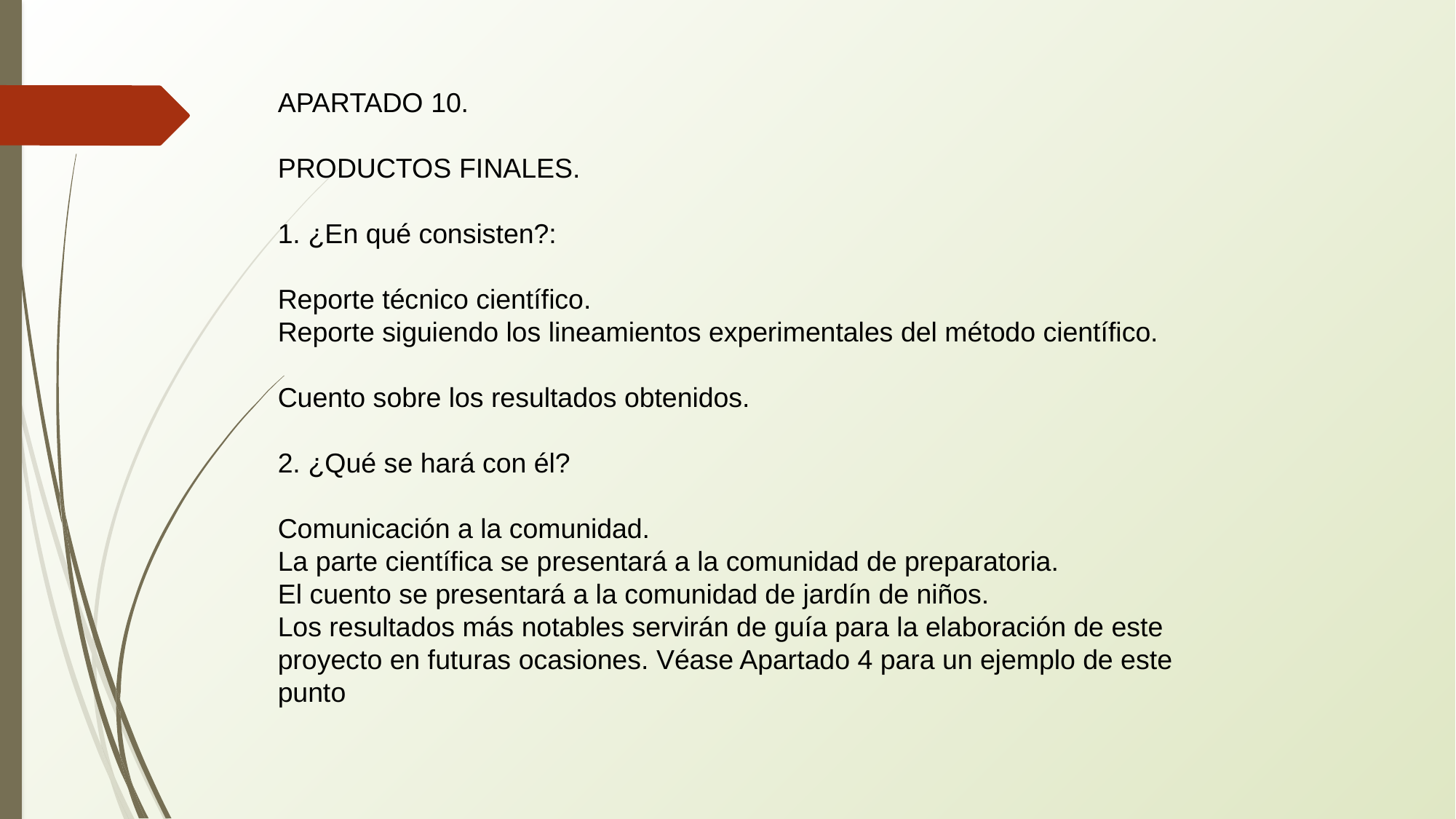

APARTADO 10.

PRODUCTOS FINALES.

1. ¿En qué consisten?:

Reporte técnico científico.
Reporte siguiendo los lineamientos experimentales del método científico.

Cuento sobre los resultados obtenidos.

2. ¿Qué se hará con él?

Comunicación a la comunidad.
La parte científica se presentará a la comunidad de preparatoria.
El cuento se presentará a la comunidad de jardín de niños.
Los resultados más notables servirán de guía para la elaboración de este proyecto en futuras ocasiones. Véase Apartado 4 para un ejemplo de este punto